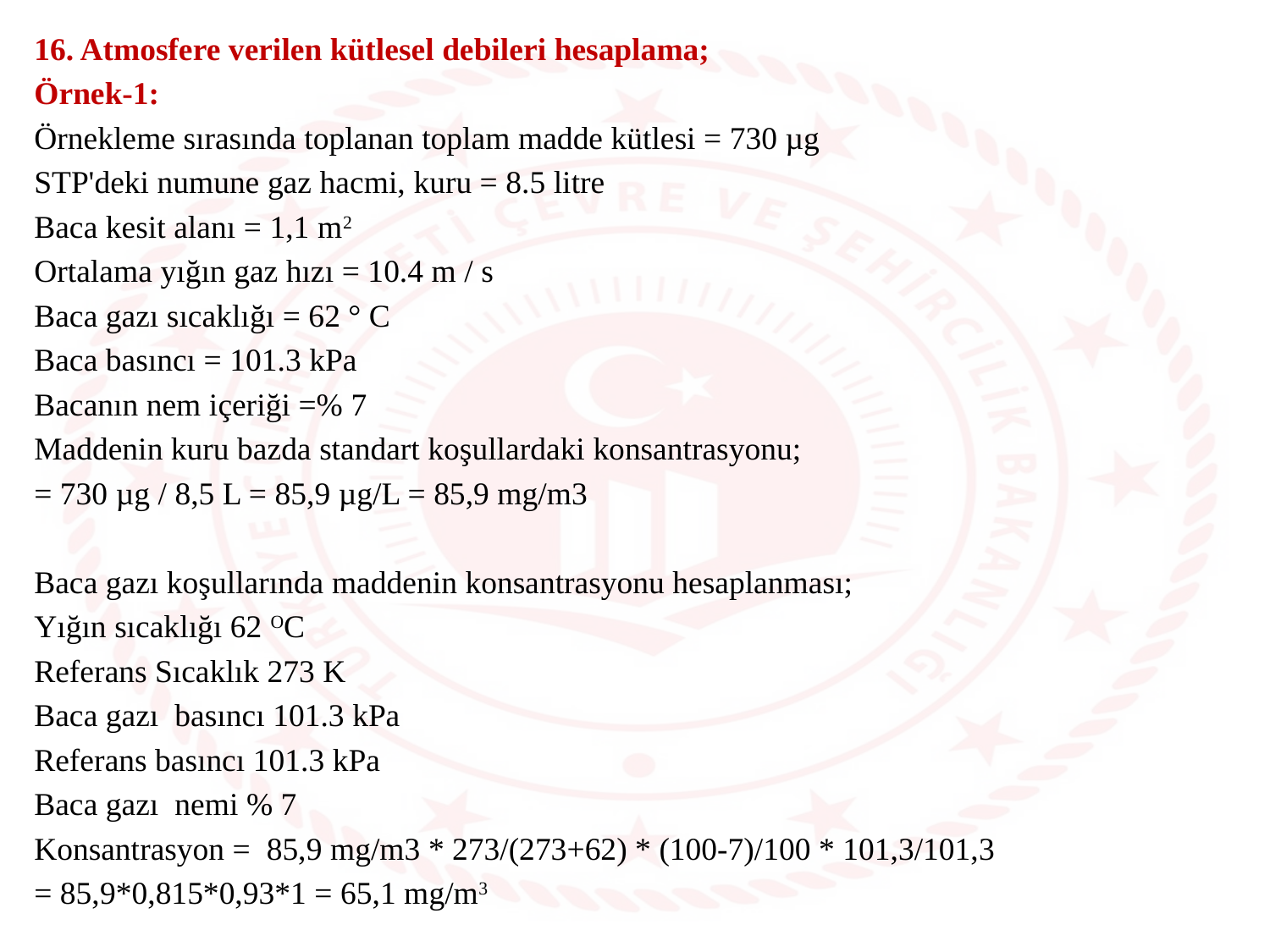

16. Atmosfere verilen kütlesel debileri hesaplama;
Örnek-1:
Örnekleme sırasında toplanan toplam madde kütlesi = 730 µg
STP'deki numune gaz hacmi, kuru = 8.5 litre
Baca kesit alanı = 1,1 m2
Ortalama yığın gaz hızı = 10.4 m / s
Baca gazı sıcaklığı = 62 ° C
Baca basıncı = 101.3 kPa
Bacanın nem içeriği =% 7
Maddenin kuru bazda standart koşullardaki konsantrasyonu;
= 730 µg / 8,5 L = 85,9 µg/L = 85,9 mg/m3

Baca gazı koşullarında maddenin konsantrasyonu hesaplanması;
Yığın sıcaklığı 62 OC
Referans Sıcaklık 273 K
Baca gazı  basıncı 101.3 kPa
Referans basıncı 101.3 kPa
Baca gazı  nemi % 7
Konsantrasyon =  85,9 mg/m3 * 273/(273+62) * (100-7)/100 * 101,3/101,3
= 85,9*0,815*0,93*1 = 65,1 mg/m3